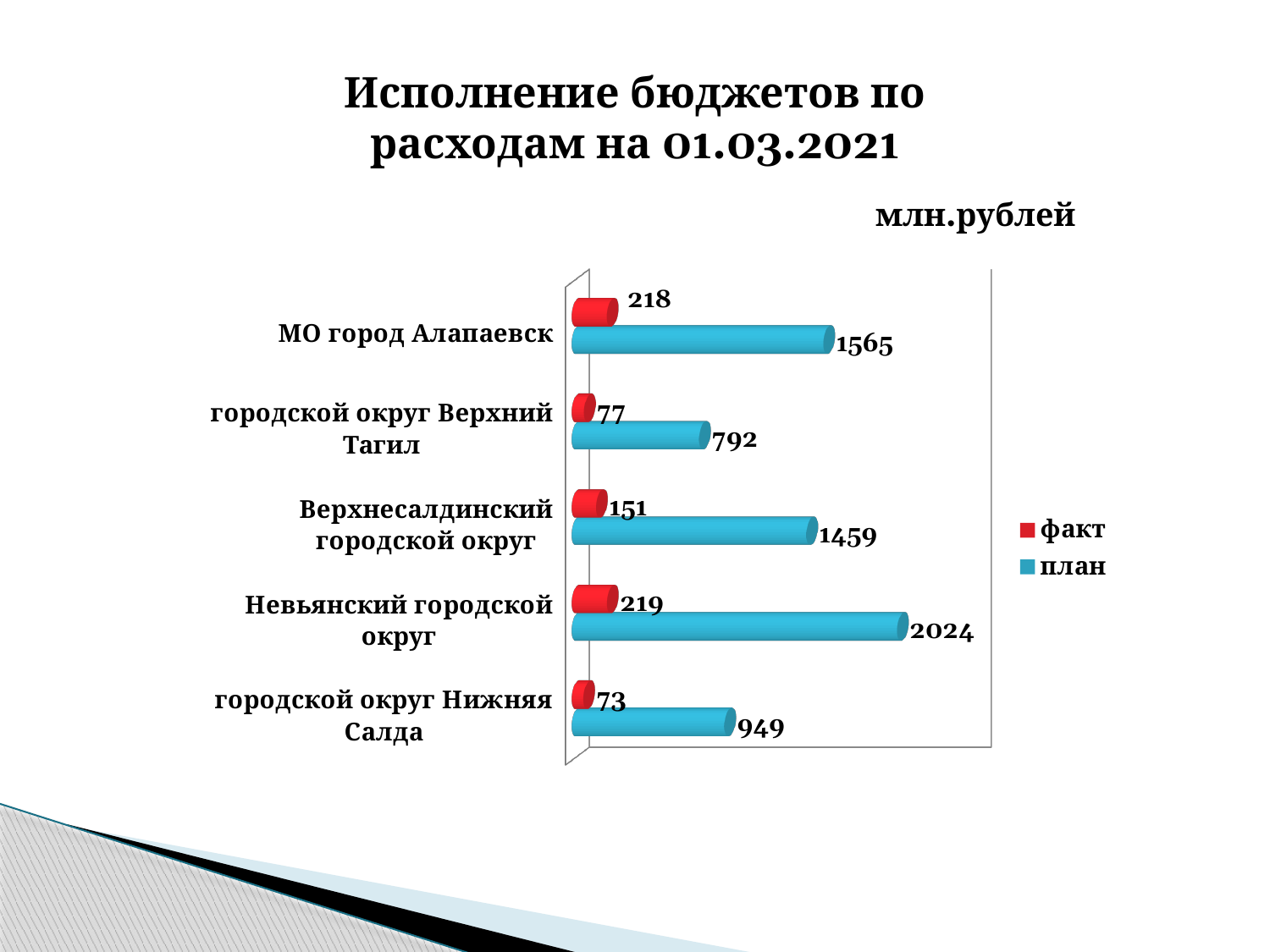

Исполнение бюджетов по расходам на 01.03.2021
млн.рублей

[unsupported chart]

[unsupported chart]

[unsupported chart]

[unsupported chart]

[unsupported chart]

[unsupported chart]

[unsupported chart]

[unsupported chart]

[unsupported chart]

[unsupported chart]

[unsupported chart]

[unsupported chart]

[unsupported chart]

[unsupported chart]

[unsupported chart]

[unsupported chart]

[unsupported chart]

[unsupported chart]